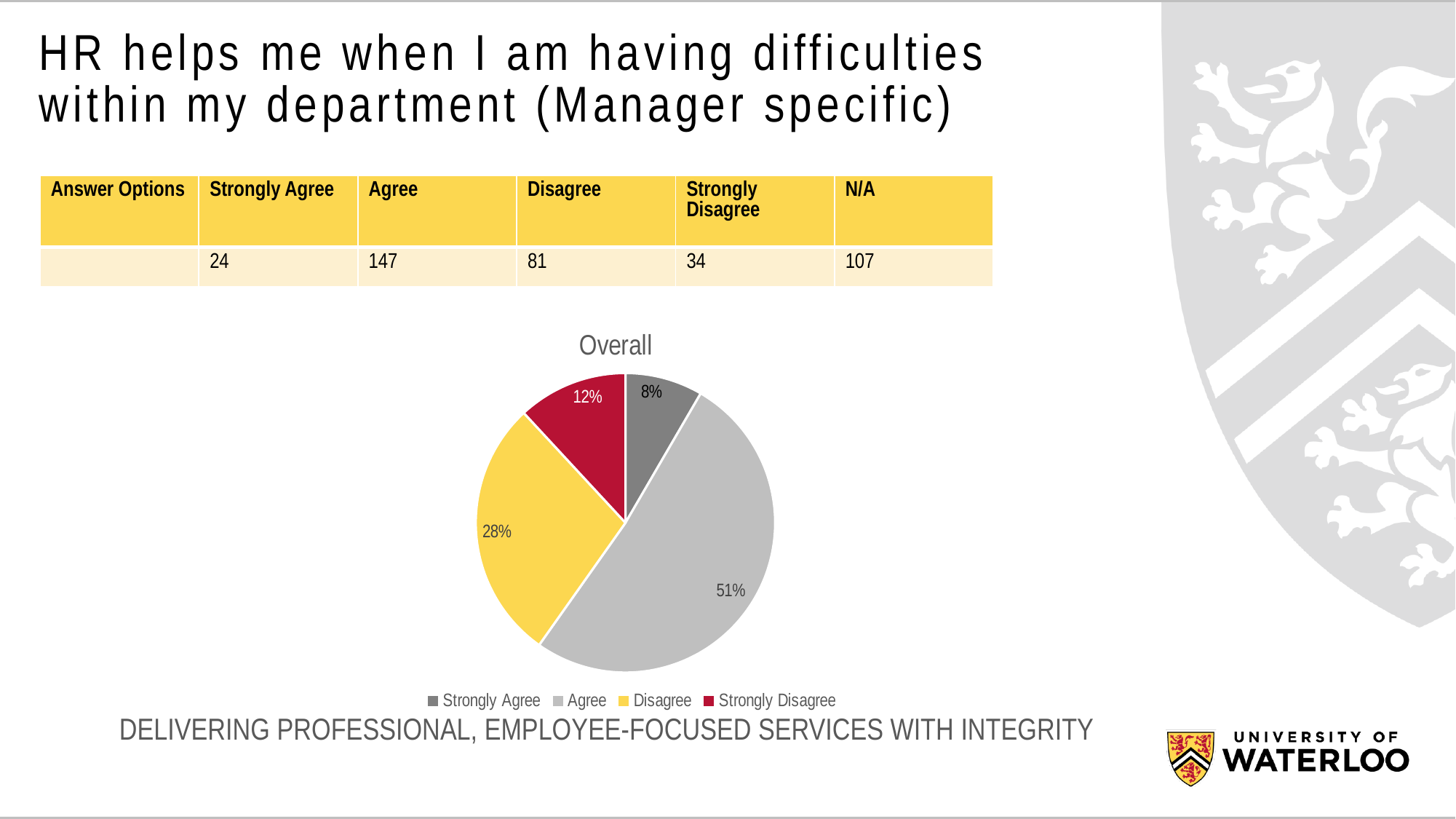

# HR helps me when I am having difficulties within my department (Manager specific)
| Answer Options | Strongly Agree | Agree | Disagree | Strongly Disagree | N/A |
| --- | --- | --- | --- | --- | --- |
|  | 24 | 147 | 81 | 34 | 107 |

### Chart: Overall

| Category | Employment Type |
|---|---|
| Strongly Agree | 24.0 |
| Agree | 147.0 |
| Disagree | 81.0 |
| Strongly Disagree | 34.0 |
DELIVERING PROFESSIONAL, EMPLOYEE-FOCUSED SERVICES WITH INTEGRITY